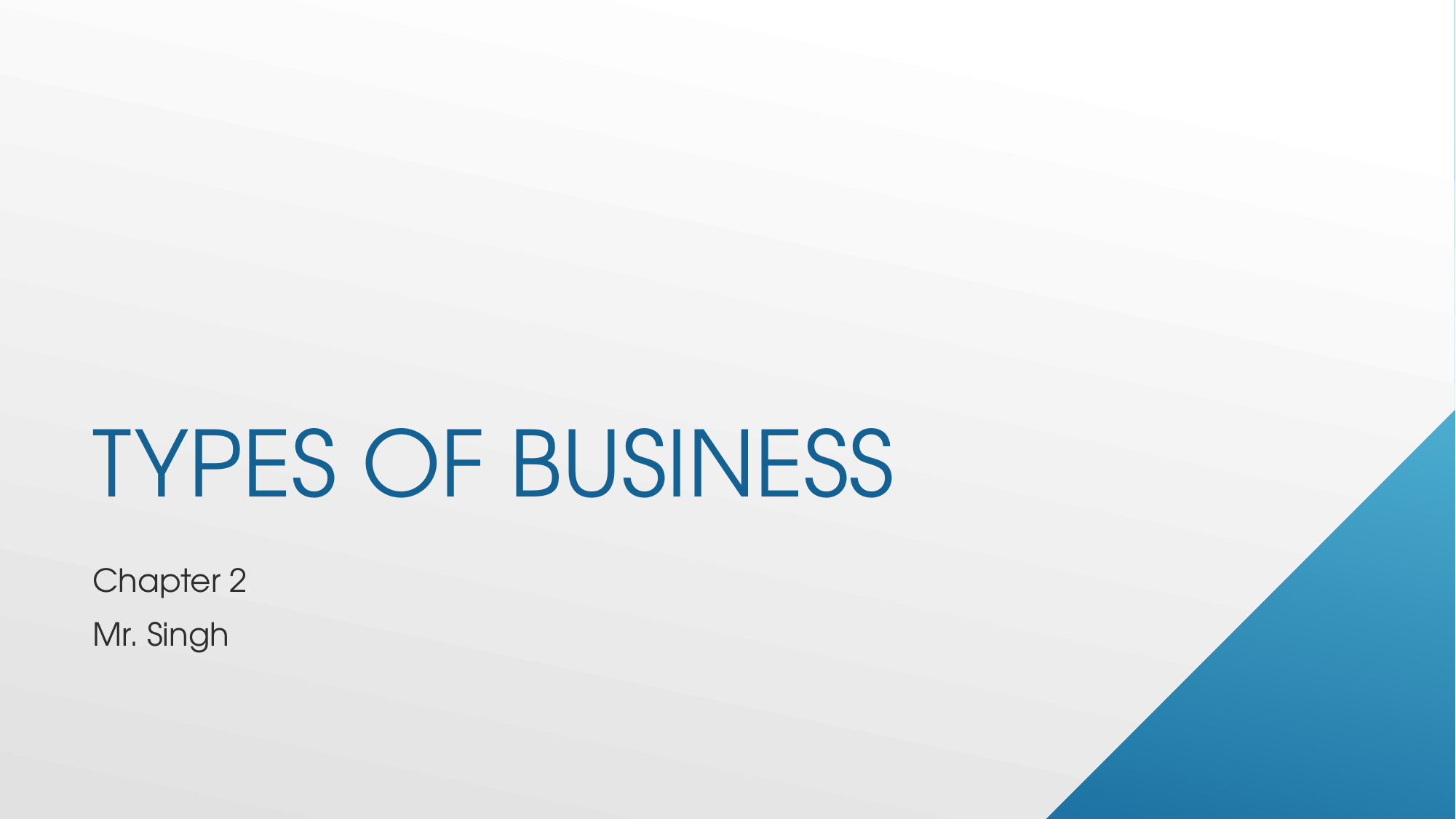

# Types of business
Chapter 2
Mr. Singh